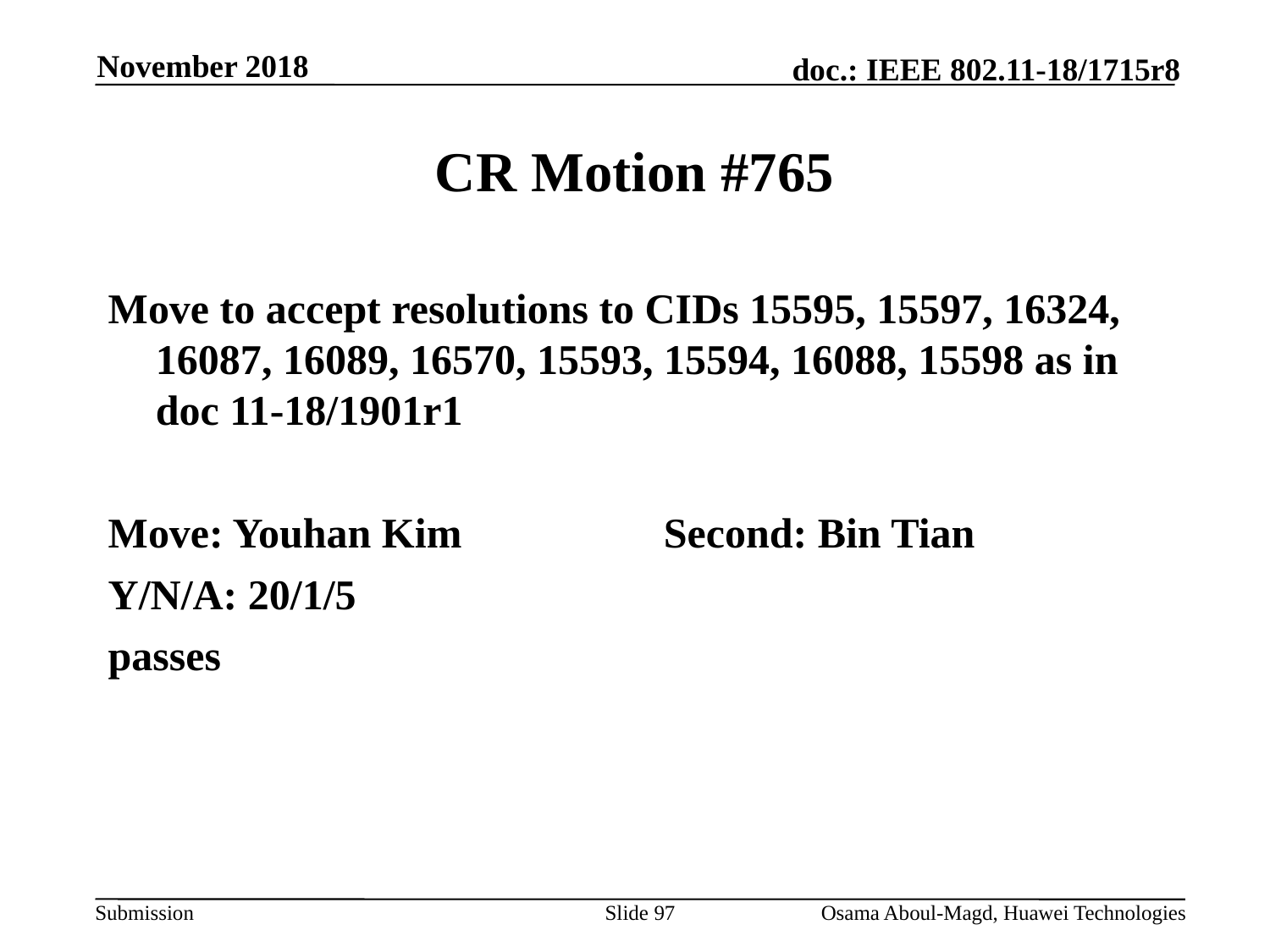

November 2018
# CR Motion #765
Move to accept resolutions to CIDs 15595, 15597, 16324, 16087, 16089, 16570, 15593, 15594, 16088, 15598 as in doc 11-18/1901r1

Move: Youhan Kim		Second: Bin Tian
Y/N/A: 20/1/5
passes
Slide 97
Osama Aboul-Magd, Huawei Technologies